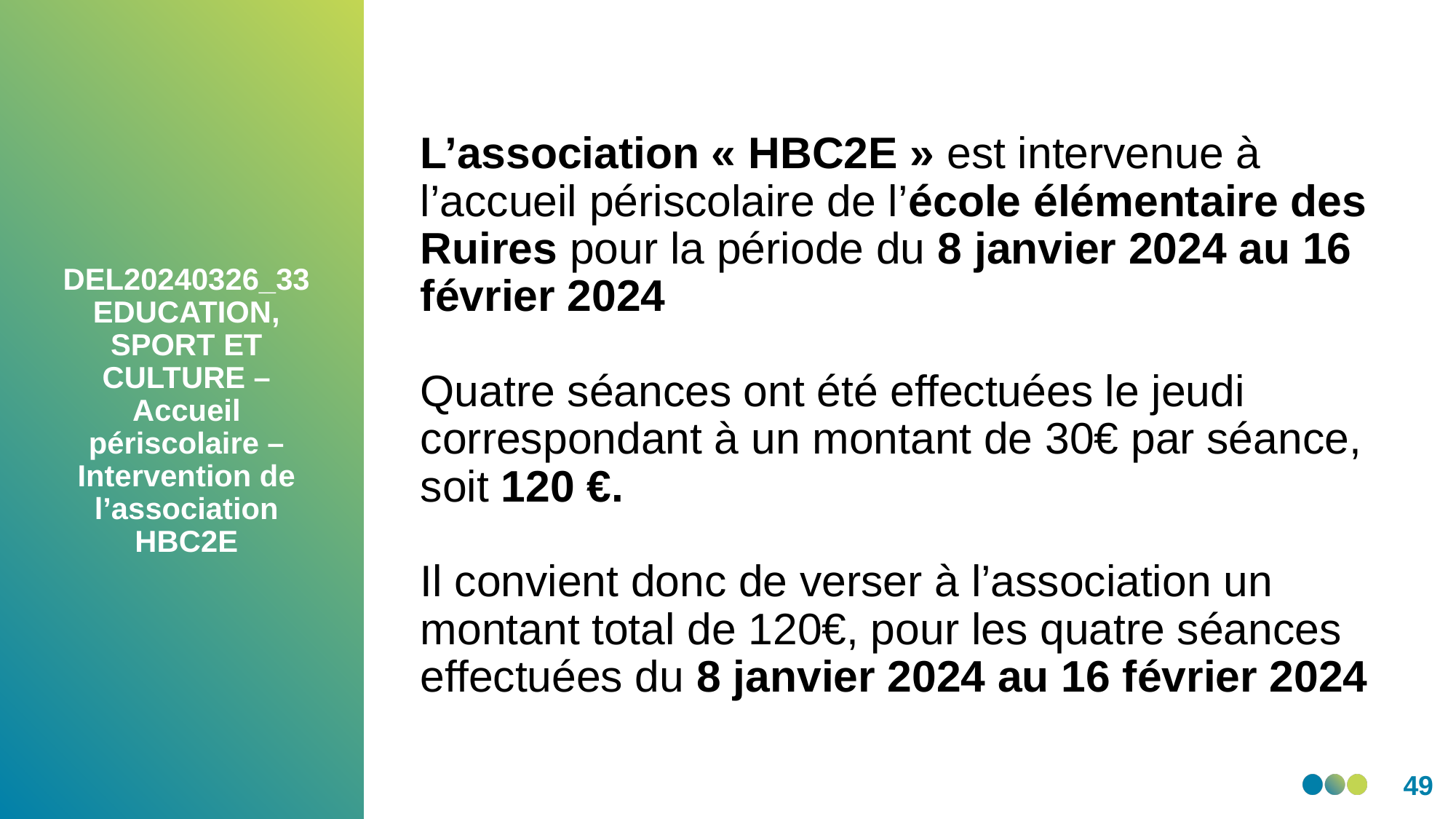

L’association « HBC2E » est intervenue à l’accueil périscolaire de l’école élémentaire des Ruires pour la période du 8 janvier 2024 au 16 février 2024

Quatre séances ont été effectuées le jeudi correspondant à un montant de 30€ par séance, soit 120 €.

Il convient donc de verser à l’association un montant total de 120€, pour les quatre séances effectuées du 8 janvier 2024 au 16 février 2024
DEL20240326_33 EDUCATION, SPORT ET CULTURE – Accueil périscolaire – Intervention de l’association HBC2E